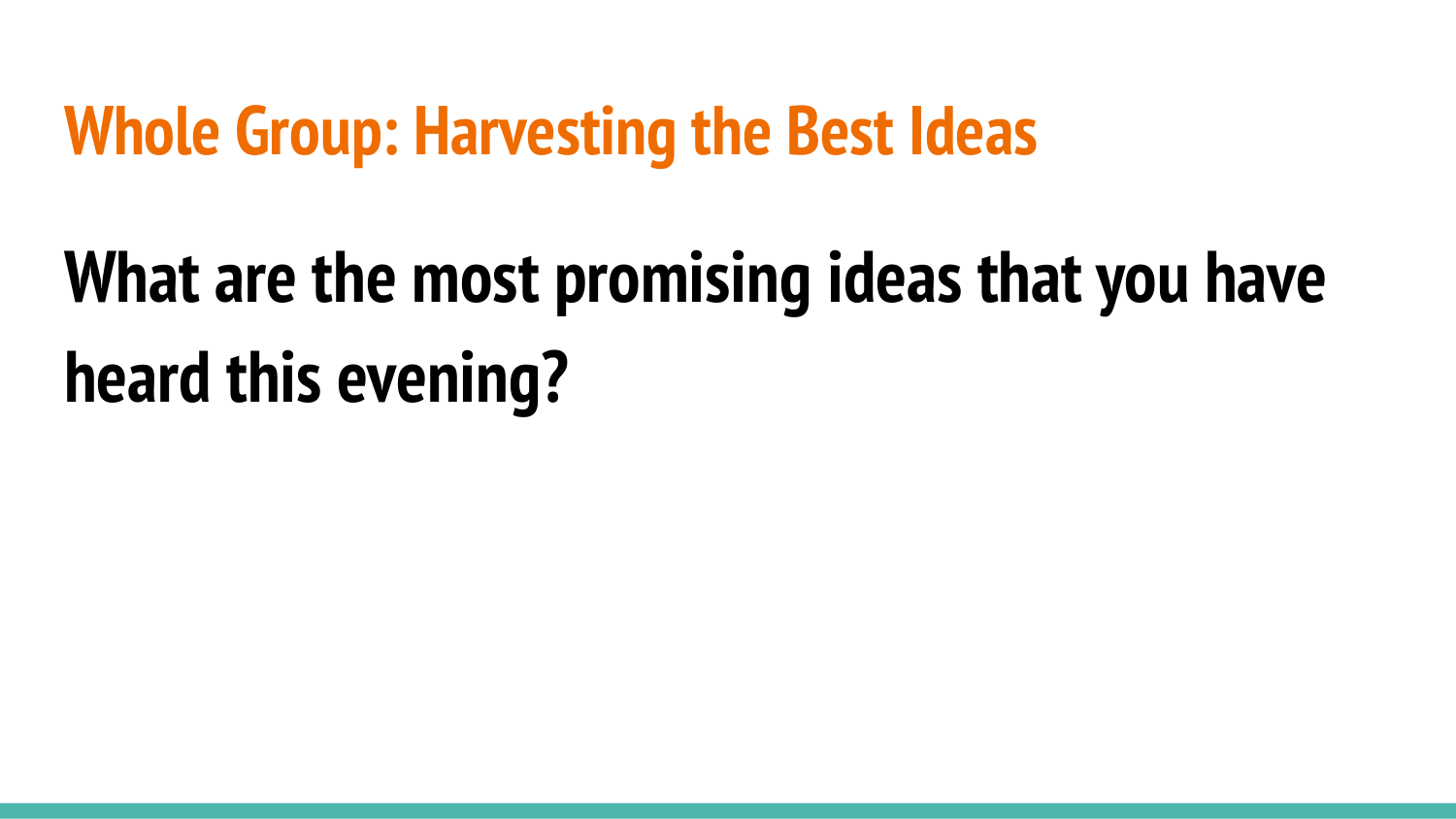

# Whole Group: Harvesting the Best Ideas
What are the most promising ideas that you have heard this evening?